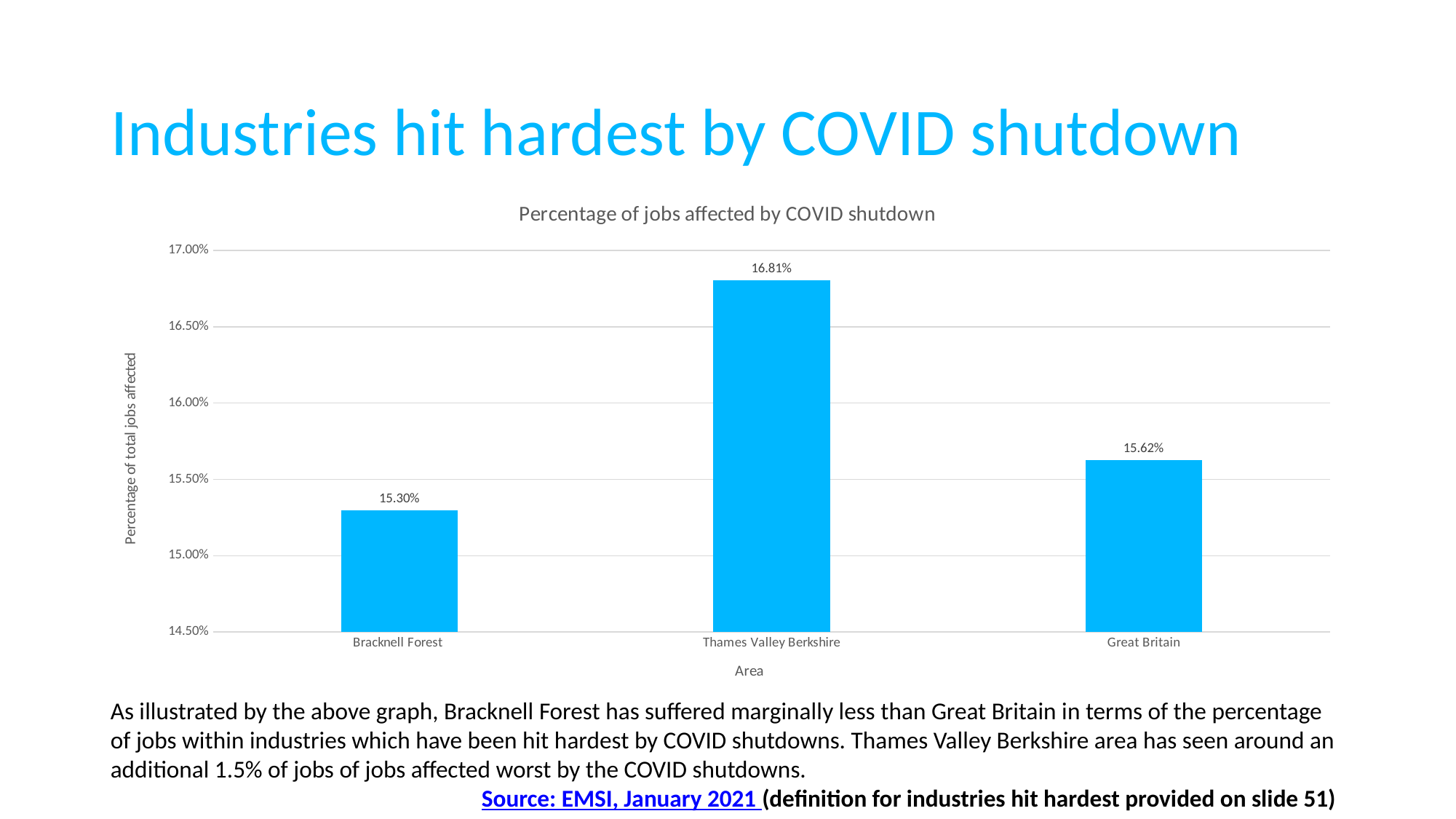

# Industries hit hardest by COVID shutdown

### Chart: Percentage of jobs affected by COVID shutdown

| Category | %age of jobs affected by COVID shutdown |
|---|---|
| Bracknell Forest  | 0.15296666666666667 |
| Thames Valley Berkshire | 0.16805555555555557 |
| Great Britain | 0.15624109026629412 |
As illustrated by the above graph, Bracknell Forest has suffered marginally less than Great Britain in terms of the percentage of jobs within industries which have been hit hardest by COVID shutdowns. Thames Valley Berkshire area has seen around an additional 1.5% of jobs of jobs affected worst by the COVID shutdowns.
			        Source: EMSI, January 2021 (definition for industries hit hardest provided on slide 51)